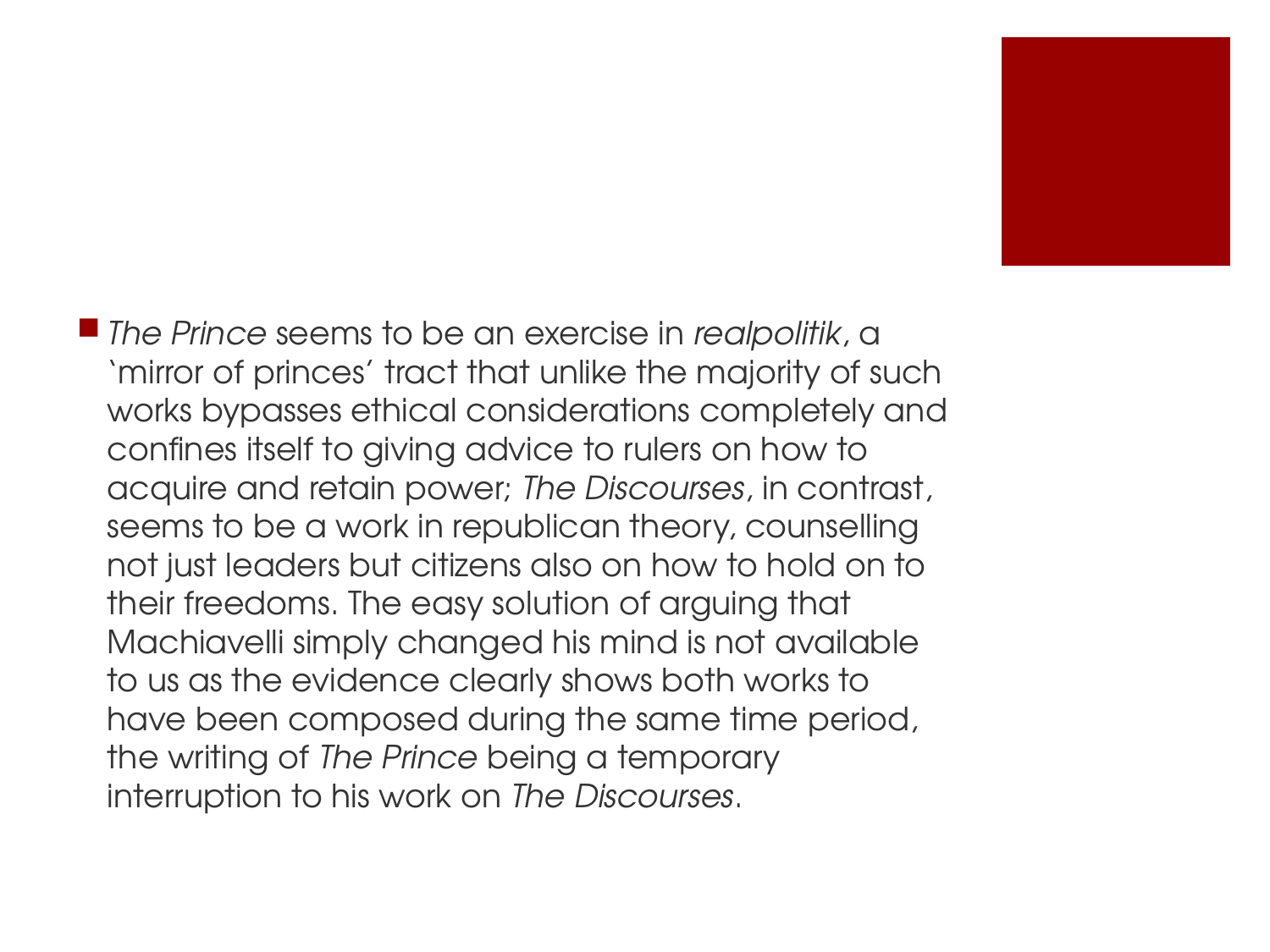

#
The Prince seems to be an exercise in realpolitik, a ‘mirror of princes’ tract that unlike the majority of such works bypasses ethical considerations completely and confines itself to giving advice to rulers on how to acquire and retain power; The Discourses, in contrast, seems to be a work in republican theory, counselling not just leaders but citizens also on how to hold on to their freedoms. The easy solution of arguing that Machiavelli simply changed his mind is not available to us as the evidence clearly shows both works to have been composed during the same time period, the writing of The Prince being a temporary interruption to his work on The Discourses.